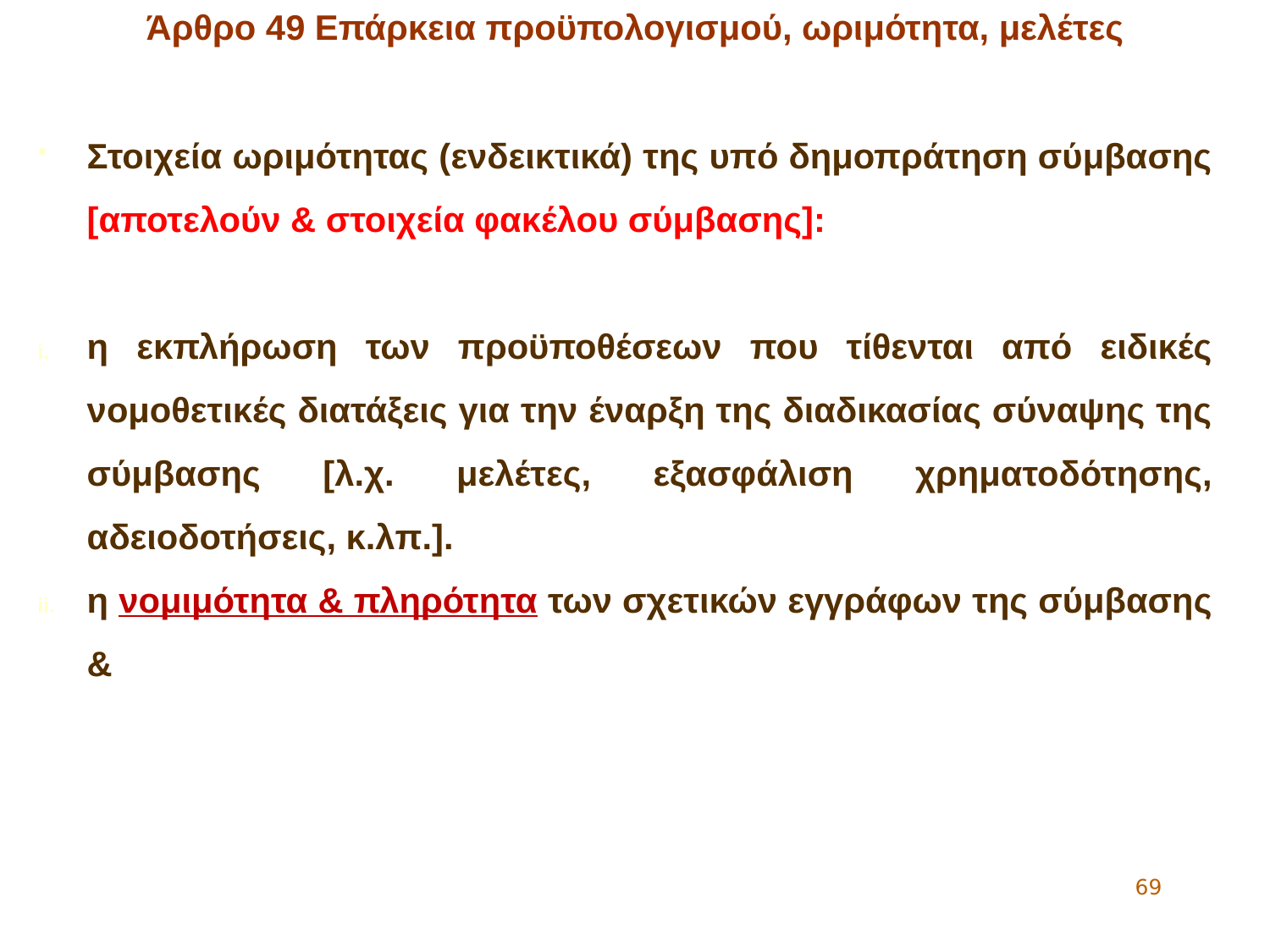

Άρθρο 49 Επάρκεια προϋπολογισμού, ωριμότητα, μελέτες
Στοιχεία ωριμότητας (ενδεικτικά) της υπό δημοπράτηση σύμβασης [αποτελούν & στοιχεία φακέλου σύμβασης]:

η εκπλήρωση των προϋποθέσεων που τίθενται από ειδικές νομοθετικές διατάξεις για την έναρξη της διαδικασίας σύναψης της σύμβασης [λ.χ. μελέτες, εξασφάλιση χρηματοδότησης, αδειοδοτήσεις, κ.λπ.].
η νομιμότητα & πληρότητα των σχετικών εγγράφων της σύμβασης &

69